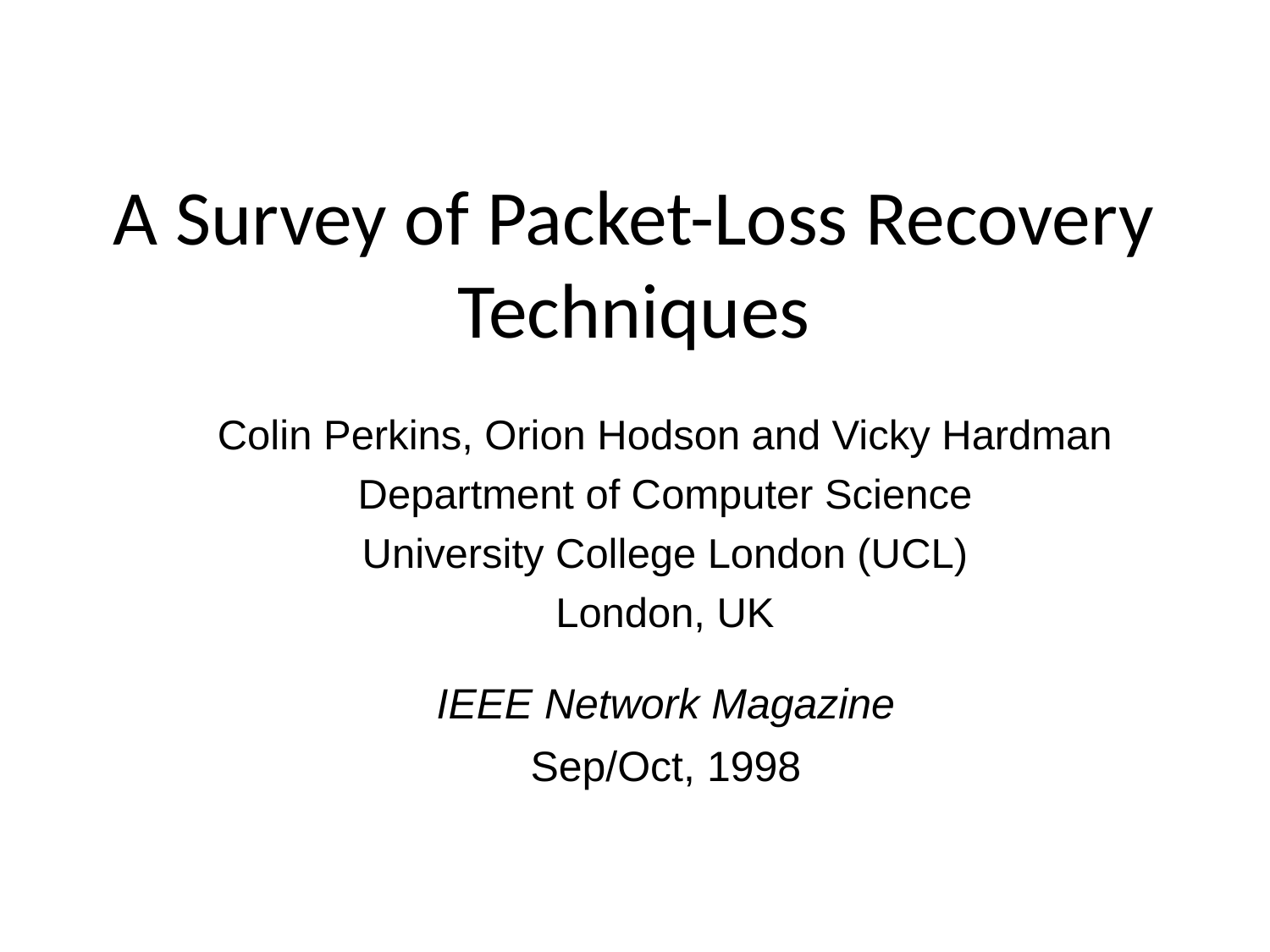

# A Survey of Packet-Loss Recovery Techniques
Colin Perkins, Orion Hodson and Vicky Hardman
Department of Computer Science
University College London (UCL)
London, UK

IEEE Network Magazine
Sep/Oct, 1998